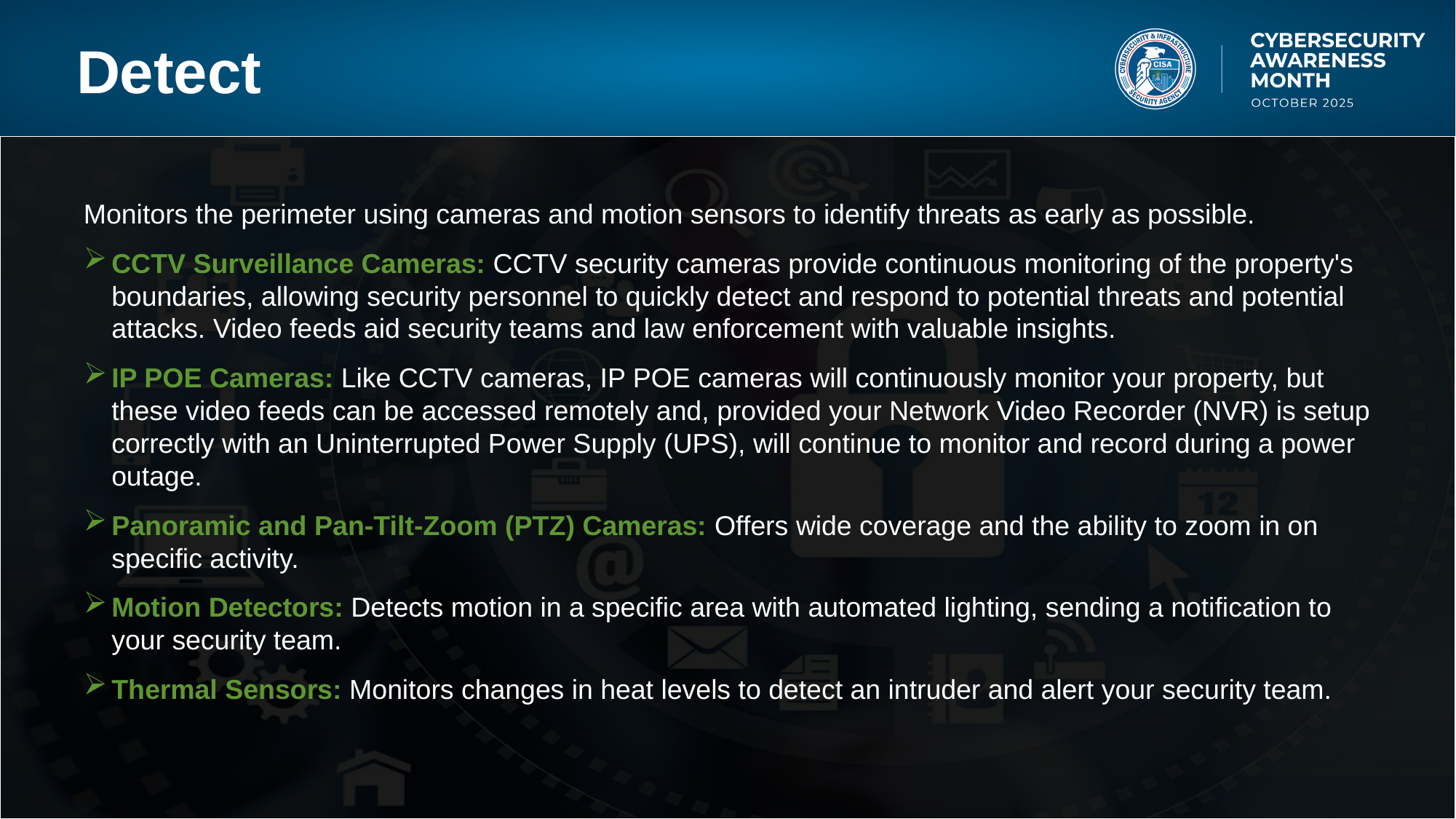

# Detect

Monitors the perimeter using cameras and motion sensors to identify threats as early as possible.
CCTV Surveillance Cameras: CCTV security cameras provide continuous monitoring of the property's boundaries, allowing security personnel to quickly detect and respond to potential threats and potential attacks. Video feeds aid security teams and law enforcement with valuable insights.
IP POE Cameras: Like CCTV cameras, IP POE cameras will continuously monitor your property, but these video feeds can be accessed remotely and, provided your Network Video Recorder (NVR) is setup correctly with an Uninterrupted Power Supply (UPS), will continue to monitor and record during a power outage.
Panoramic and Pan-Tilt-Zoom (PTZ) Cameras: Offers wide coverage and the ability to zoom in on specific activity.
Motion Detectors: Detects motion in a specific area with automated lighting, sending a notification to your security team.
Thermal Sensors: Monitors changes in heat levels to detect an intruder and alert your security team.